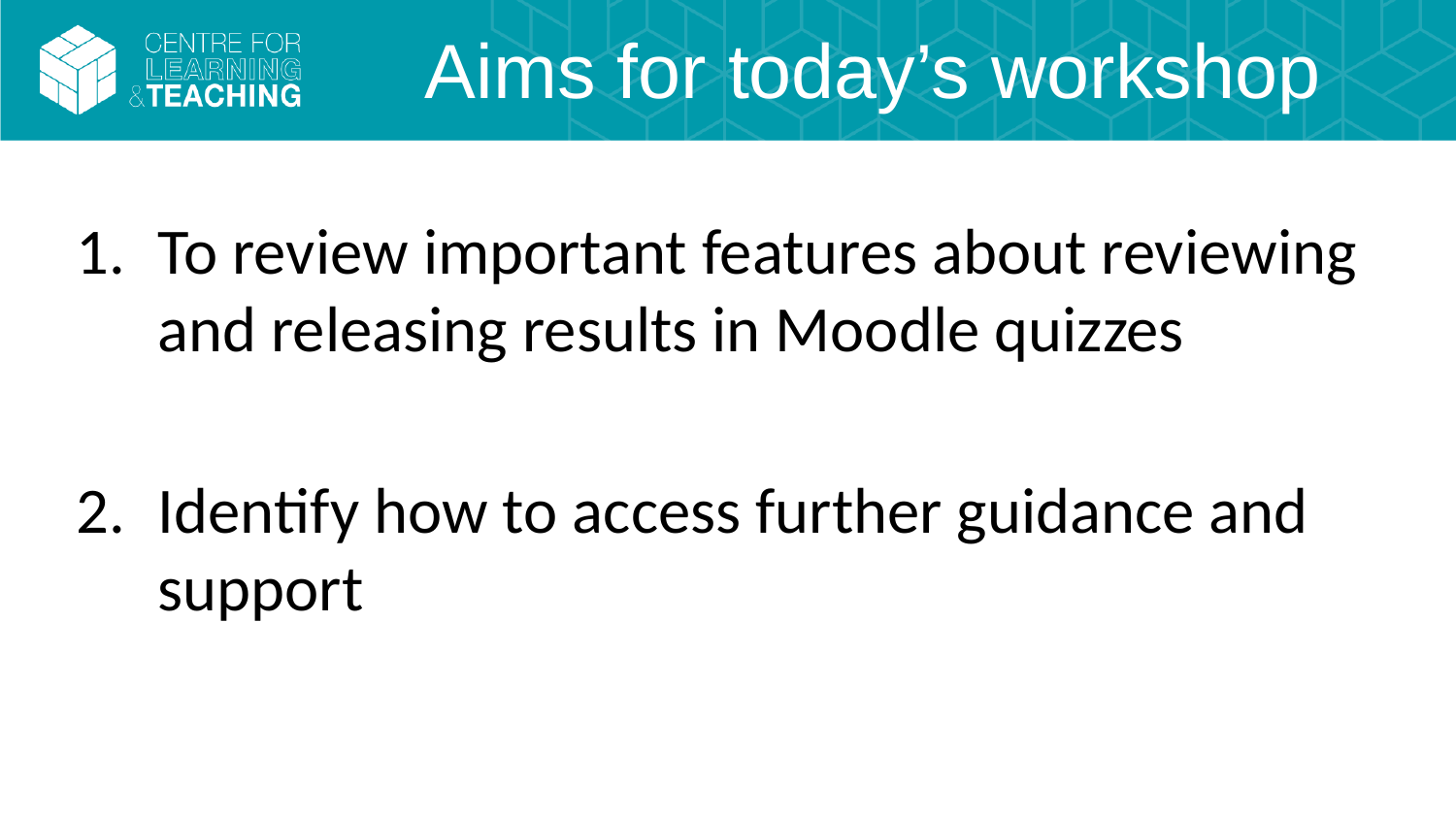

# Aims for today’s workshop
To review important features about reviewing and releasing results in Moodle quizzes

Identify how to access further guidance and support